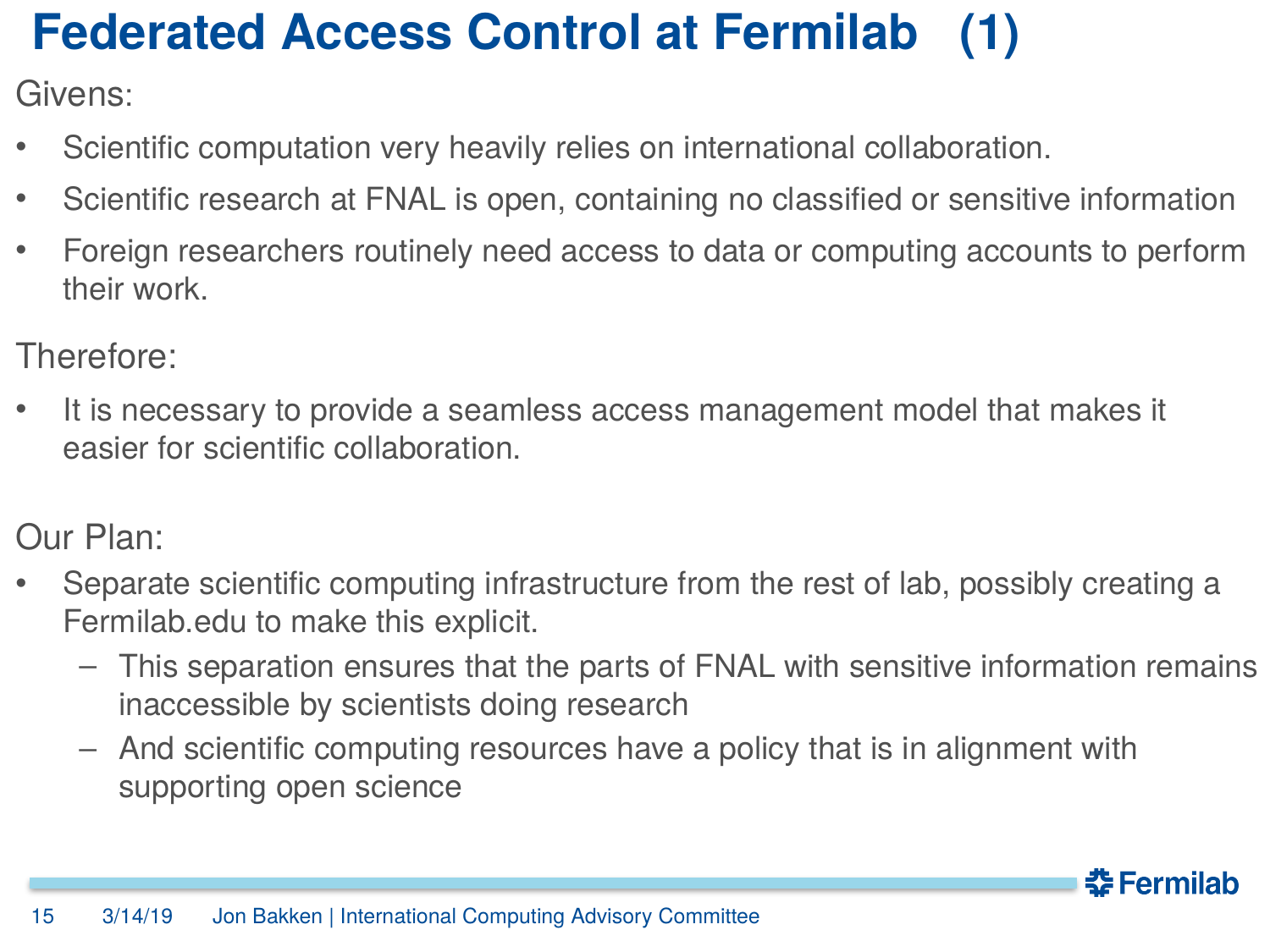

# Federated Access Control at Fermilab   (1)
Givens:

Scientific computation very heavily relies on international collaboration.

Scientific research at FNAL is open, containing no classified or sensitive information

Foreign researchers routinely need access to data or computing accounts to perform their work.

Therefore:

It is necessary to provide a seamless access management model that makes it easier for scientific collaboration.

Our Plan:
Separate scientific computing infrastructure from the rest of lab, possibly creating a Fermilab.edu to make this explicit.
This separation ensures that the parts of FNAL with sensitive information remains inaccessible by scientists doing research
And scientific computing resources have a policy that is in alignment with supporting open science

15
3/14/19
Jon Bakken | International Computing Advisory Committee